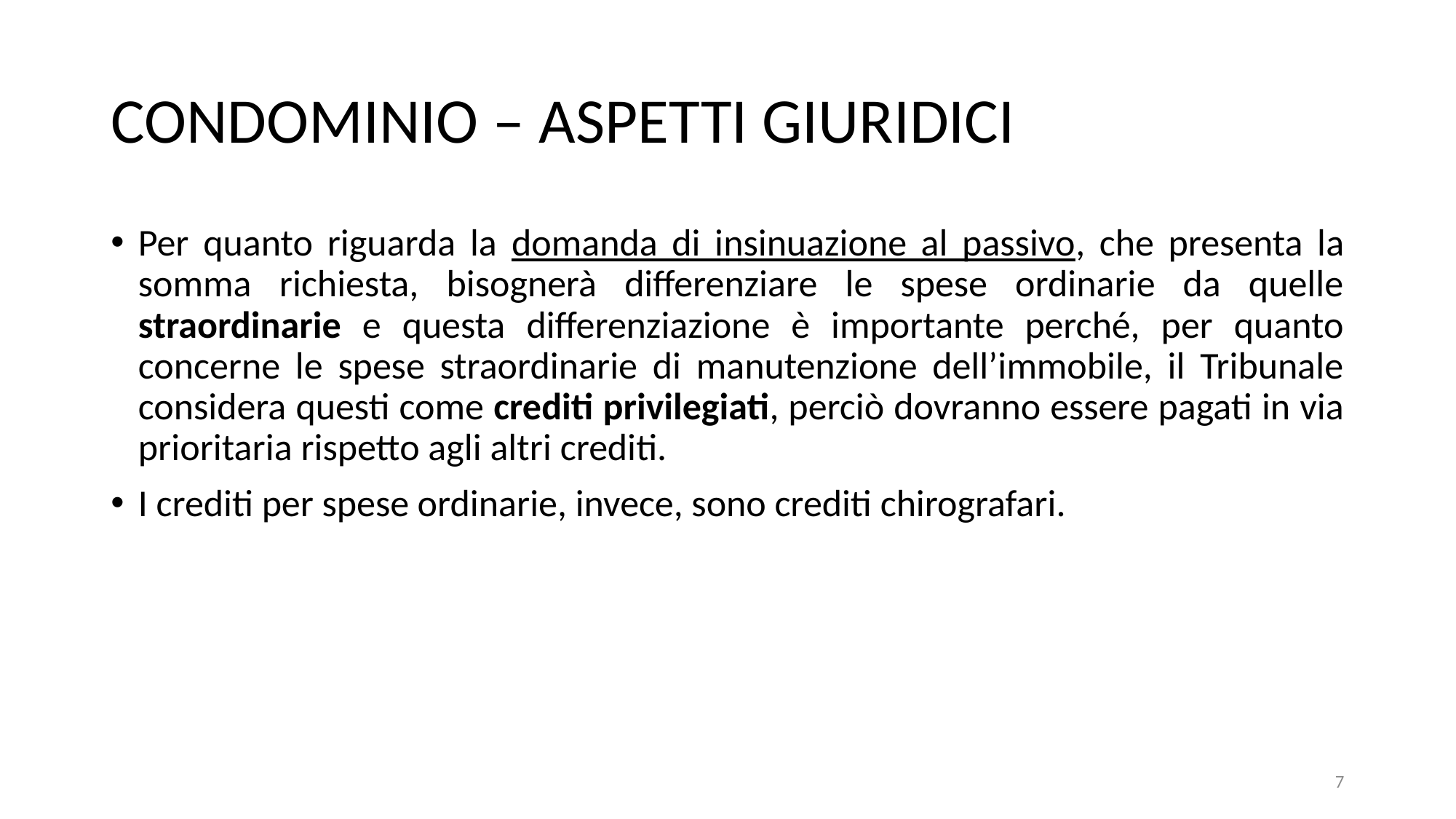

# CONDOMINIO – ASPETTI GIURIDICI
Per quanto riguarda la domanda di insinuazione al passivo, che presenta la somma richiesta, bisognerà differenziare le spese ordinarie da quelle straordinarie e questa differenziazione è importante perché, per quanto concerne le spese straordinarie di manutenzione dell’immobile, il Tribunale considera questi come crediti privilegiati, perciò dovranno essere pagati in via prioritaria rispetto agli altri crediti.
I crediti per spese ordinarie, invece, sono crediti chirografari.
7